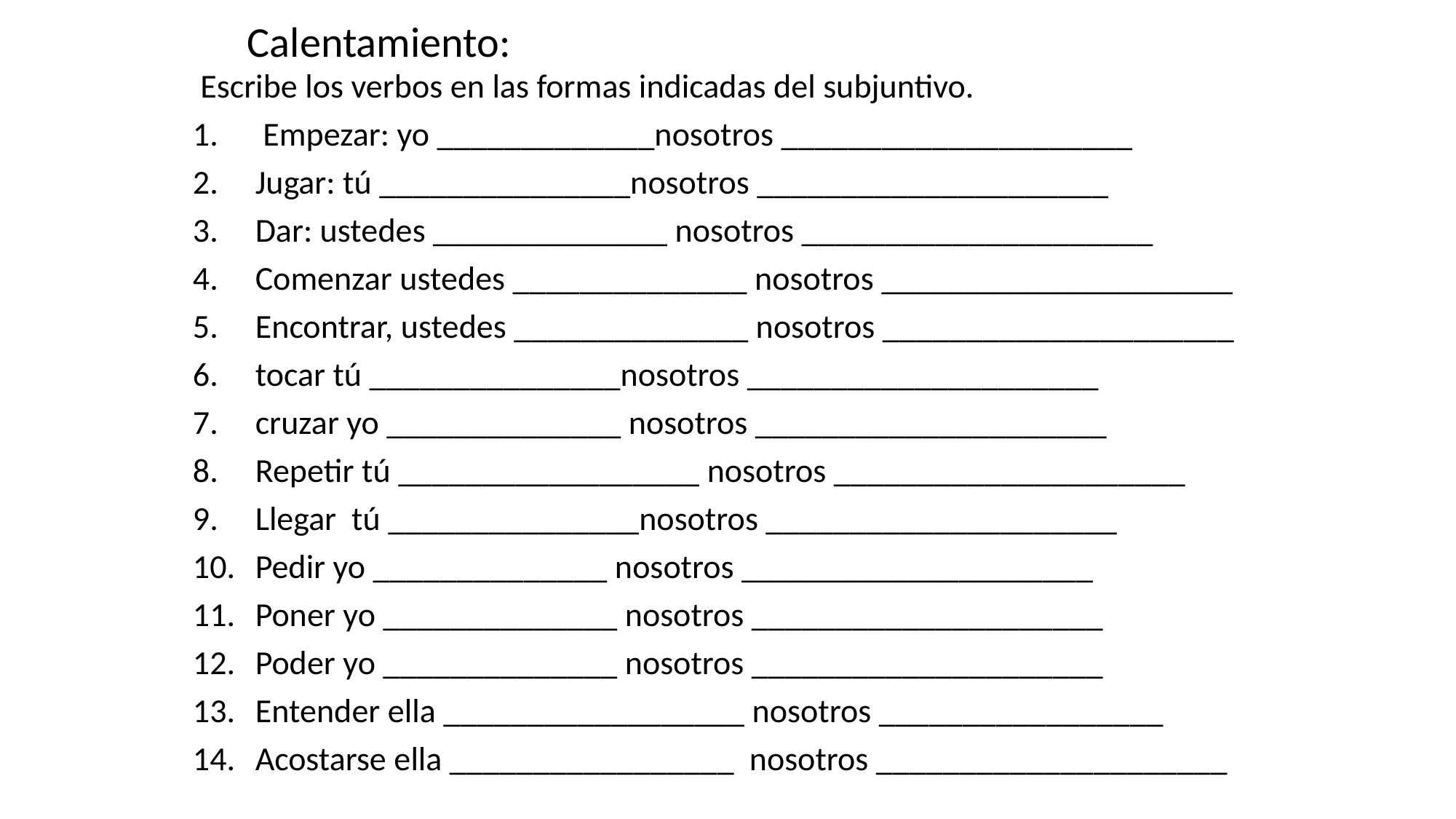

# Calentamiento:
 Escribe los verbos en las formas indicadas del subjuntivo.
 Empezar: yo _____________nosotros _____________________
Jugar: tú _______________nosotros _____________________
Dar: ustedes ______________ nosotros _____________________
Comenzar ustedes ______________ nosotros _____________________
Encontrar, ustedes ______________ nosotros _____________________
tocar tú _______________nosotros _____________________
cruzar yo ______________ nosotros _____________________
Repetir tú __________________ nosotros _____________________
Llegar  tú _______________nosotros _____________________
Pedir yo ______________ nosotros _____________________
Poner yo ______________ nosotros _____________________
Poder yo ______________ nosotros _____________________
Entender ella __________________ nosotros _________________
Acostarse ella _________________  nosotros _____________________